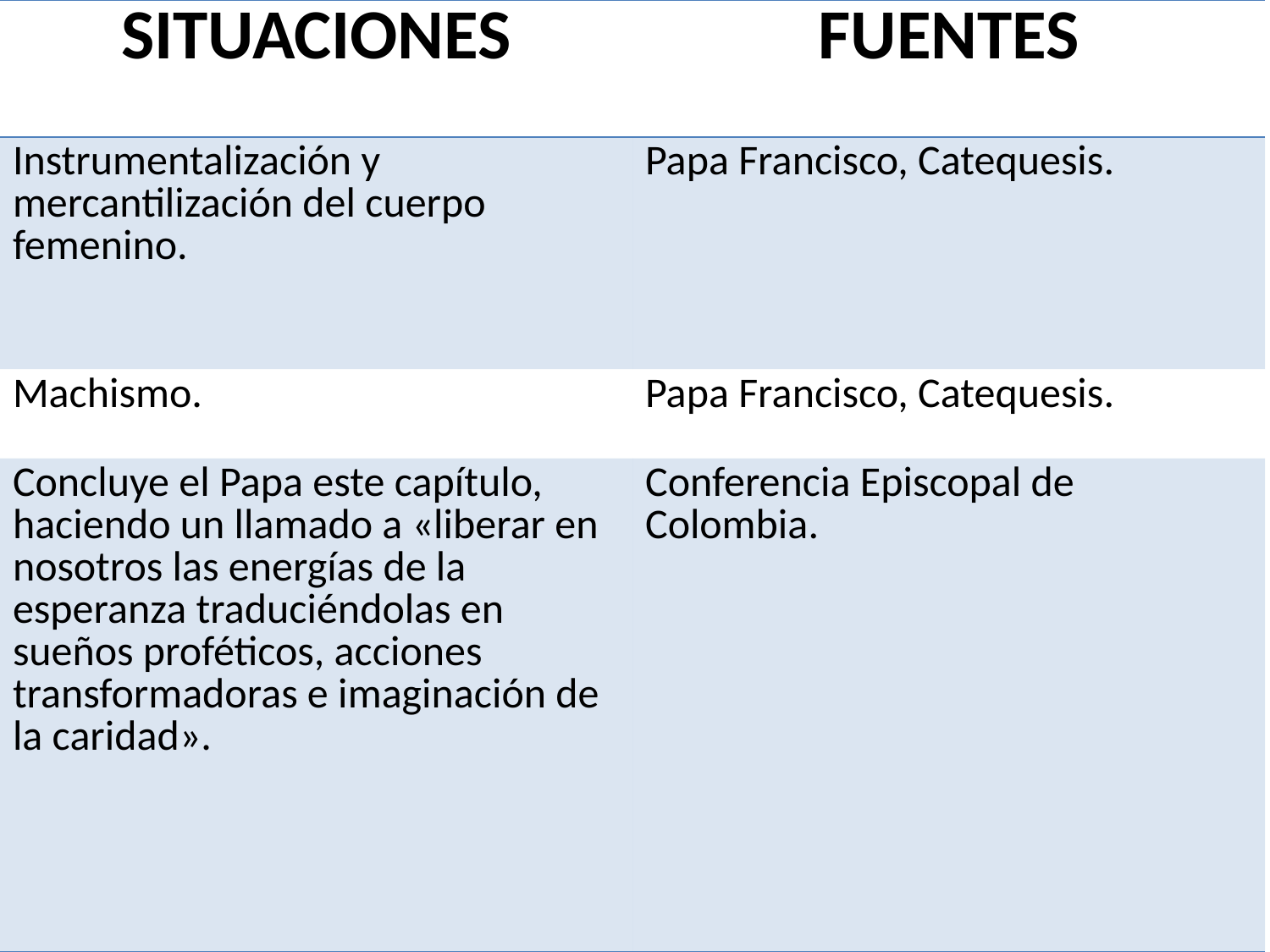

| SITUACIONES | FUENTES |
| --- | --- |
| Instrumentalización y mercantilización del cuerpo femenino. | Papa Francisco, Catequesis. |
| Machismo. | Papa Francisco, Catequesis. |
| Concluye el Papa este capítulo, haciendo un llamado a «liberar en nosotros las energías de la esperanza traduciéndolas en sueños proféticos, acciones transformadoras e imaginación de la caridad». | Conferencia Episcopal de Colombia. |